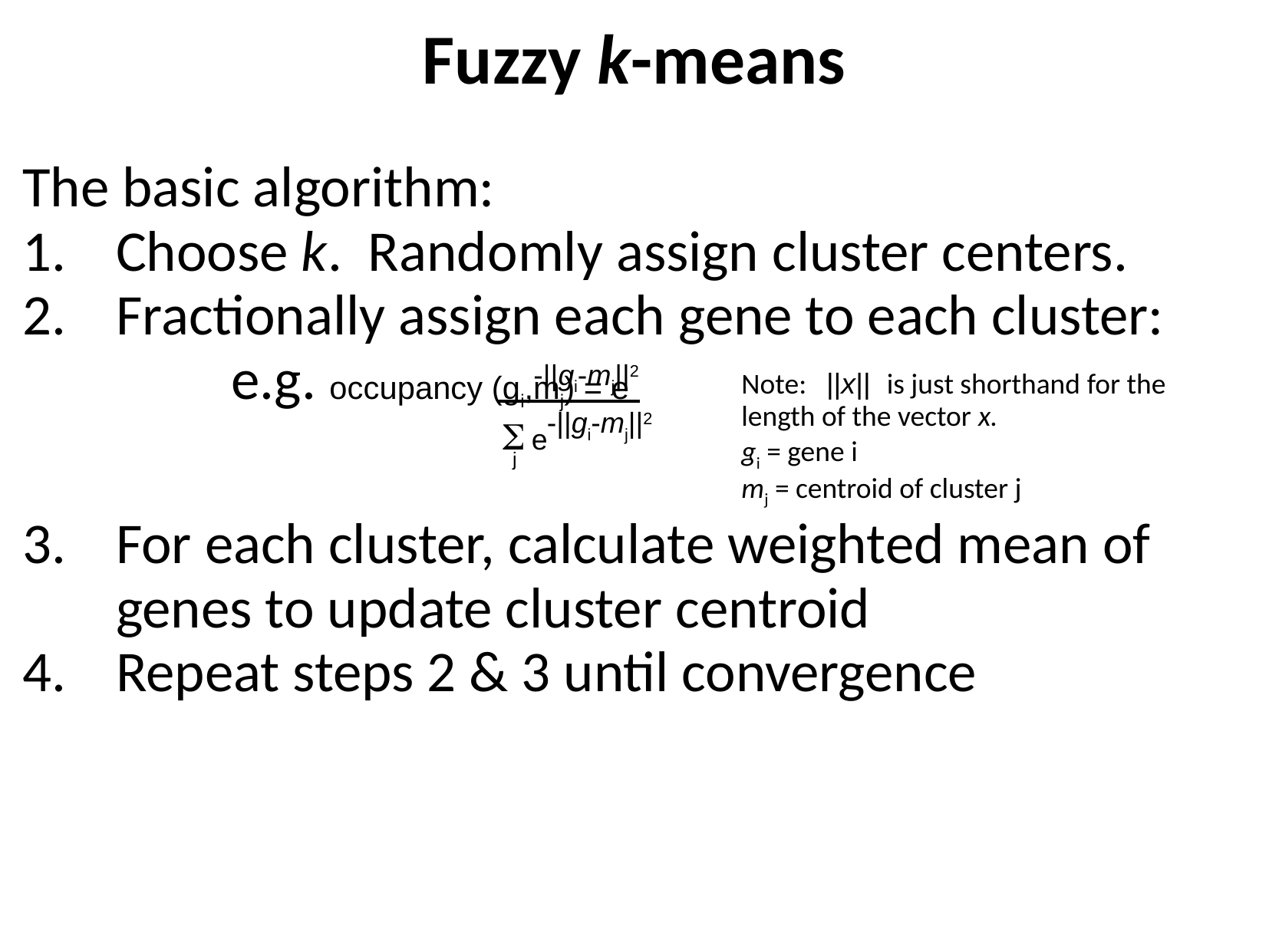

Fuzzy k-means
The basic algorithm:
Choose k.  Randomly assign cluster centers.
Fractionally assign each gene to each cluster:
	e.g. occupancy (gi,mj) = e

For each cluster, calculate weighted mean of genes to update cluster centroid
Repeat steps 2 & 3 until convergence

-||gi-mj||2
Note:   ||x||  is just shorthand for the length of the vector x.
gi = gene i
mj = centroid of cluster j
-||gi-mj||2
Σ e
j